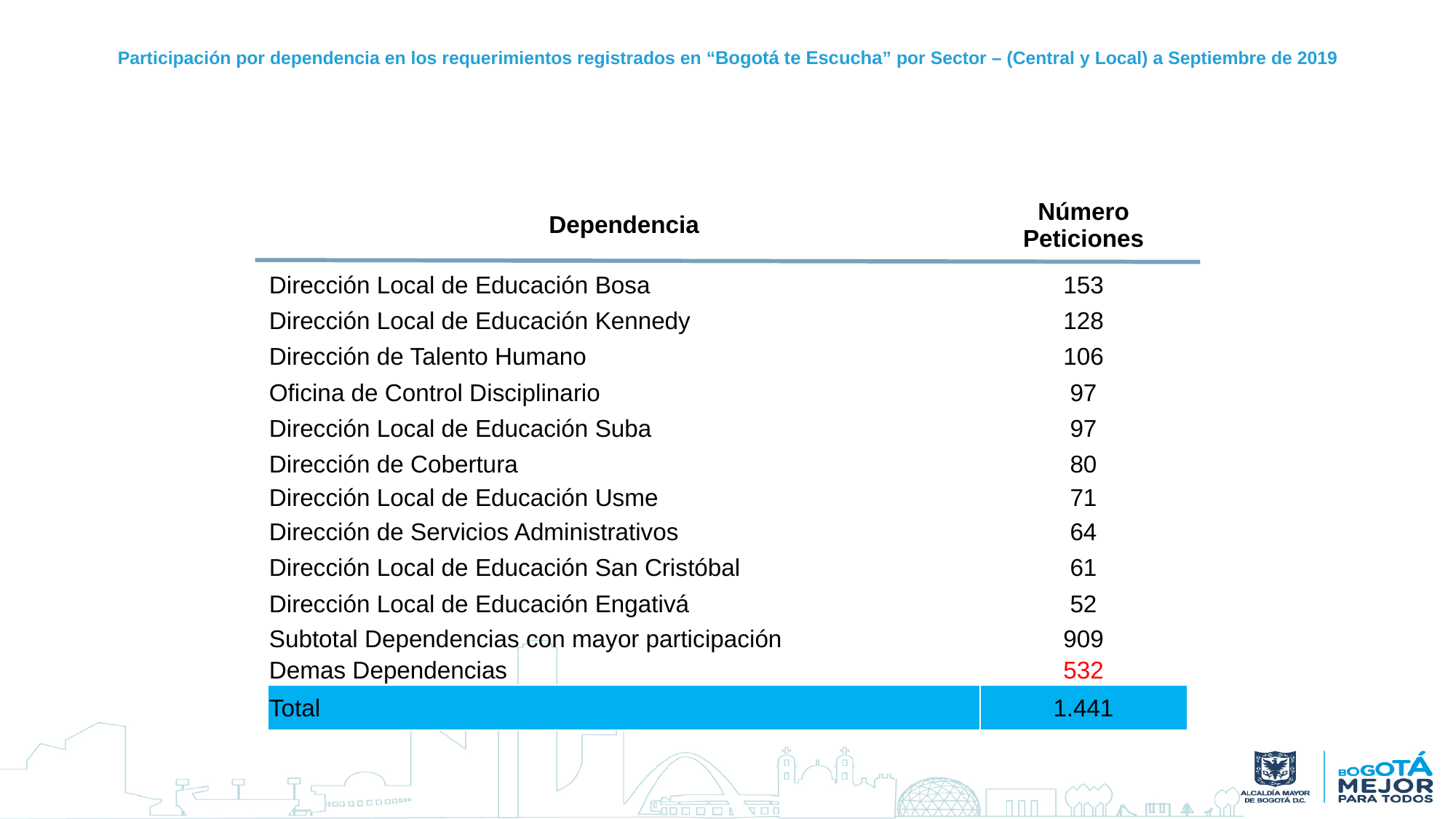

# Participación por dependencia en los requerimientos registrados en “Bogotá te Escucha” por Sector – (Central y Local) a Septiembre de 2019
| Dependencia | Número Peticiones |
| --- | --- |
| Dirección Local de Educación Bosa | 153 |
| Dirección Local de Educación Kennedy | 128 |
| Dirección de Talento Humano | 106 |
| Oficina de Control Disciplinario | 97 |
| Dirección Local de Educación Suba | 97 |
| Dirección de Cobertura | 80 |
| Dirección Local de Educación Usme | 71 |
| Dirección de Servicios Administrativos | 64 |
| Dirección Local de Educación San Cristóbal | 61 |
| Dirección Local de Educación Engativá | 52 |
| Subtotal Dependencias con mayor participación | 909 |
| Demas Dependencias | 532 |
| Total | 1.441 |